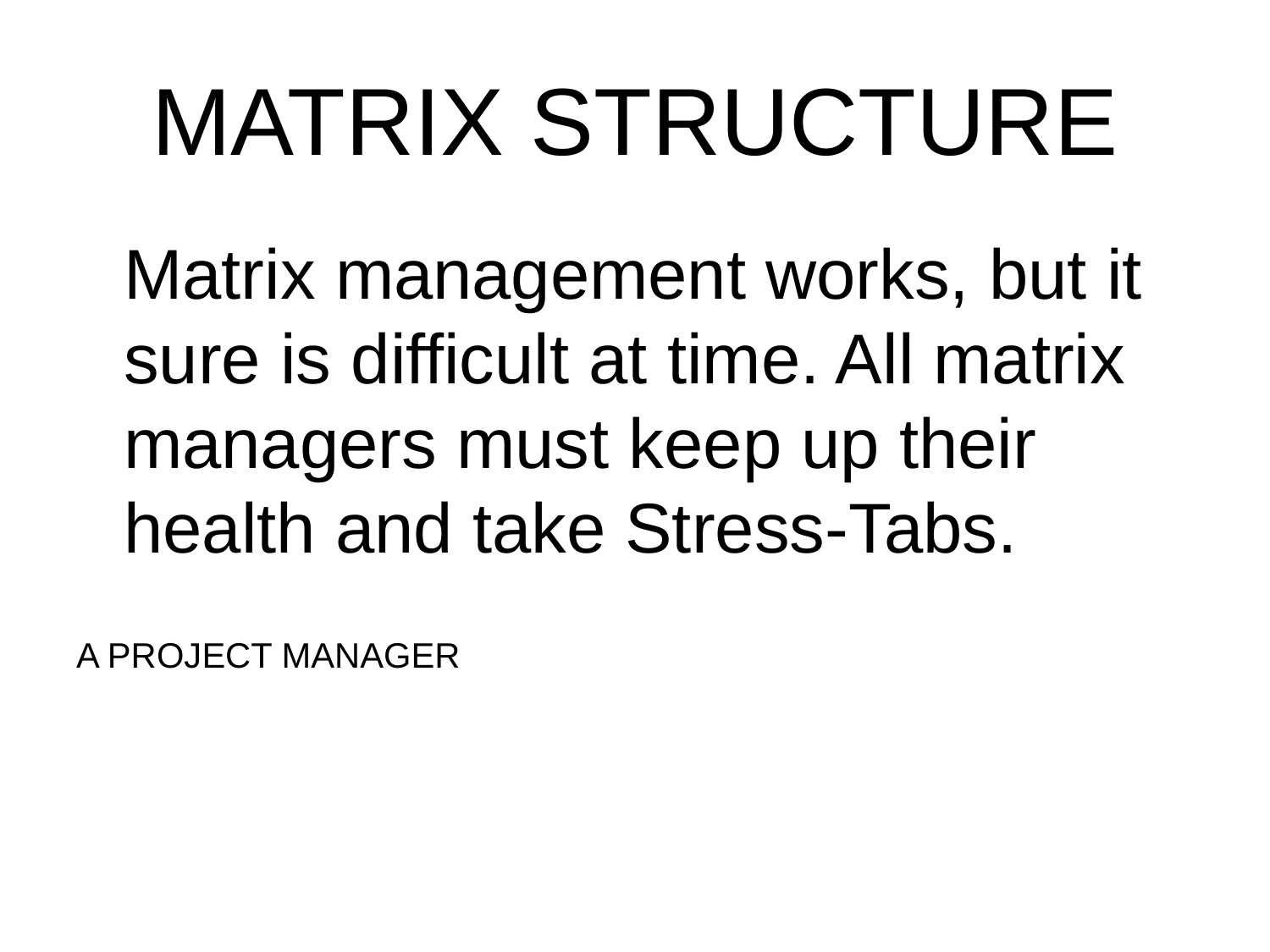

# MATRIX STRUCTURE
	Matrix management works, but it sure is difficult at time. All matrix managers must keep up their health and take Stress-Tabs.

A PROJECT MANAGER